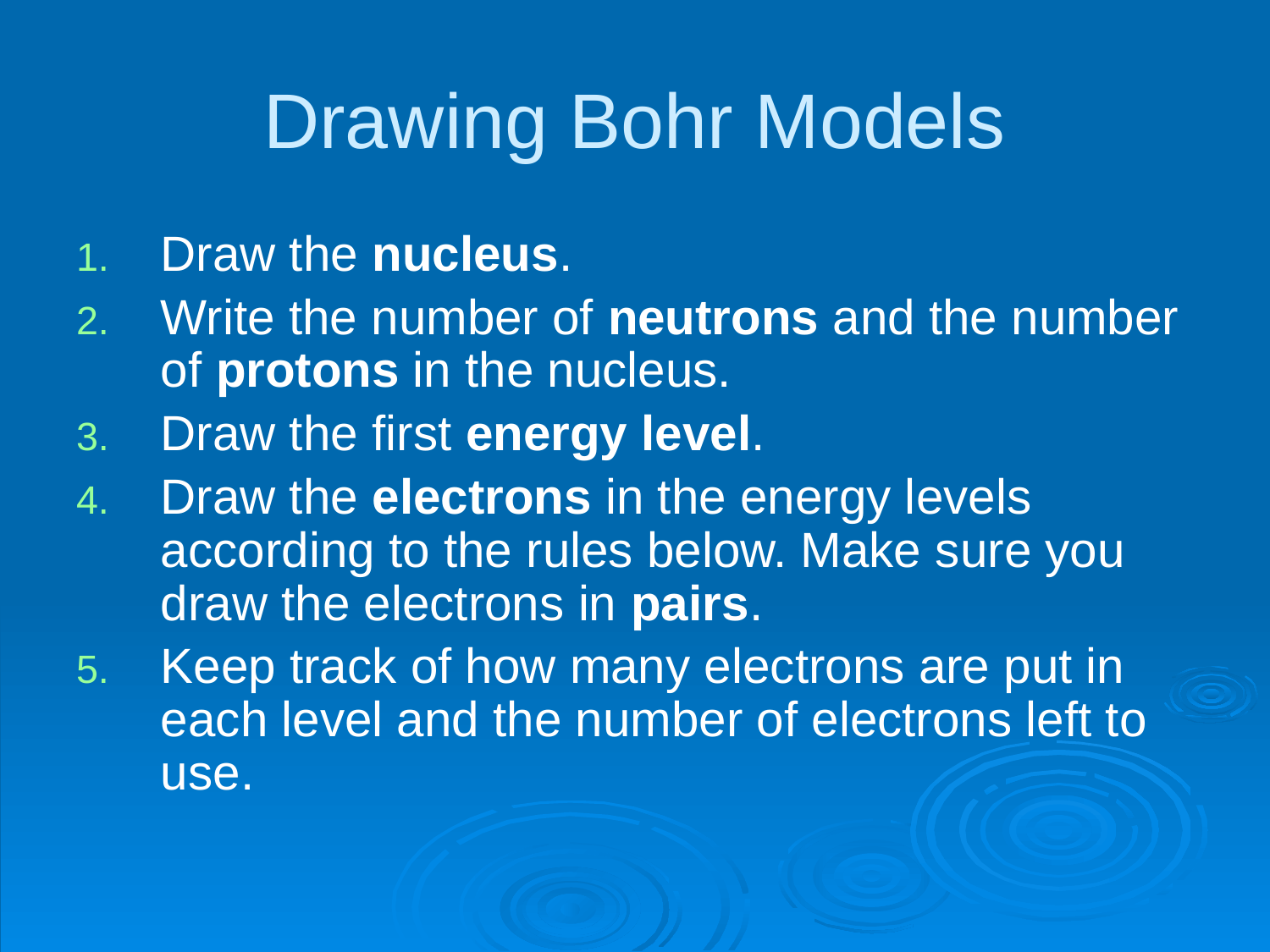

# Drawing Bohr Models
Draw the nucleus.
Write the number of neutrons and the number of protons in the nucleus.
Draw the first energy level.
Draw the electrons in the energy levels according to the rules below. Make sure you draw the electrons in pairs.
Keep track of how many electrons are put in each level and the number of electrons left to use.